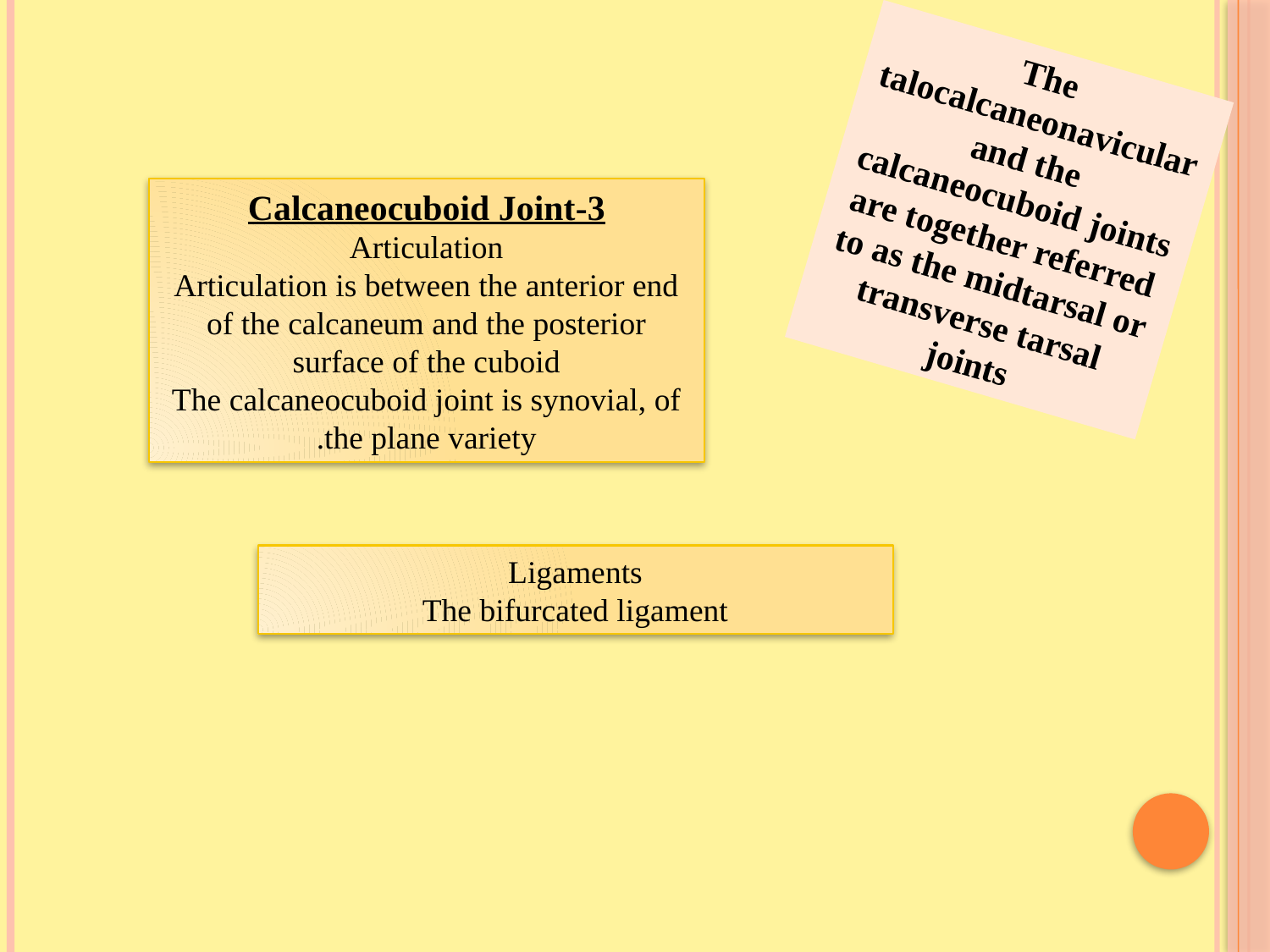

The talocalcaneonavicular and the calcaneocuboid joints are together referred to as the midtarsal or transverse tarsal joints
3-Calcaneocuboid Joint
Articulation
Articulation is between the anterior end of the calcaneum and the posterior surface of the cuboid
The calcaneocuboid joint is synovial, of the plane variety.
Ligaments
The bifurcated ligament